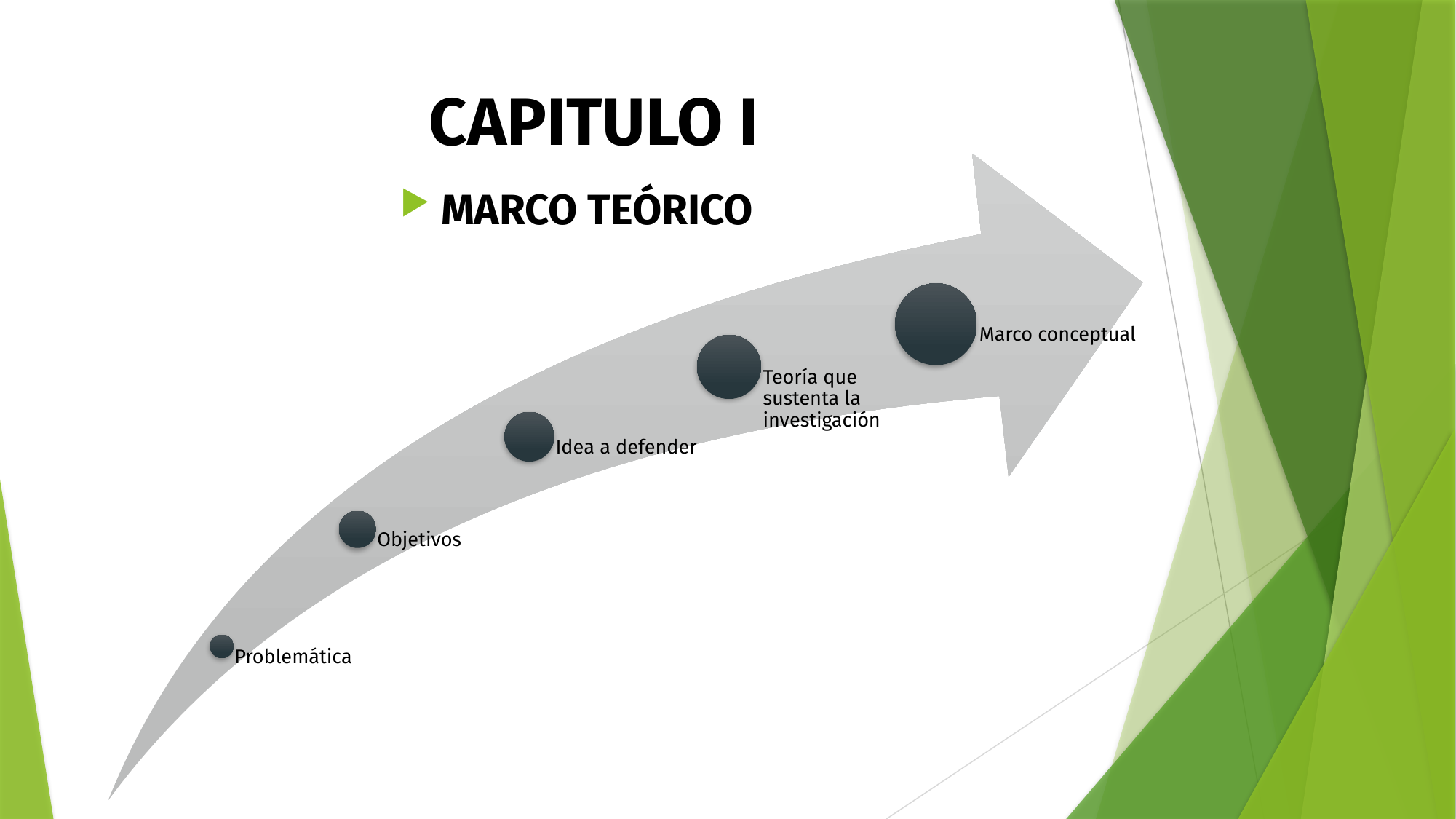

# CAPITULO I
Problemática
Objetivos
Idea a defender
Teoría que sustenta la investigación
Marco conceptual
MARCO TEÓRICO